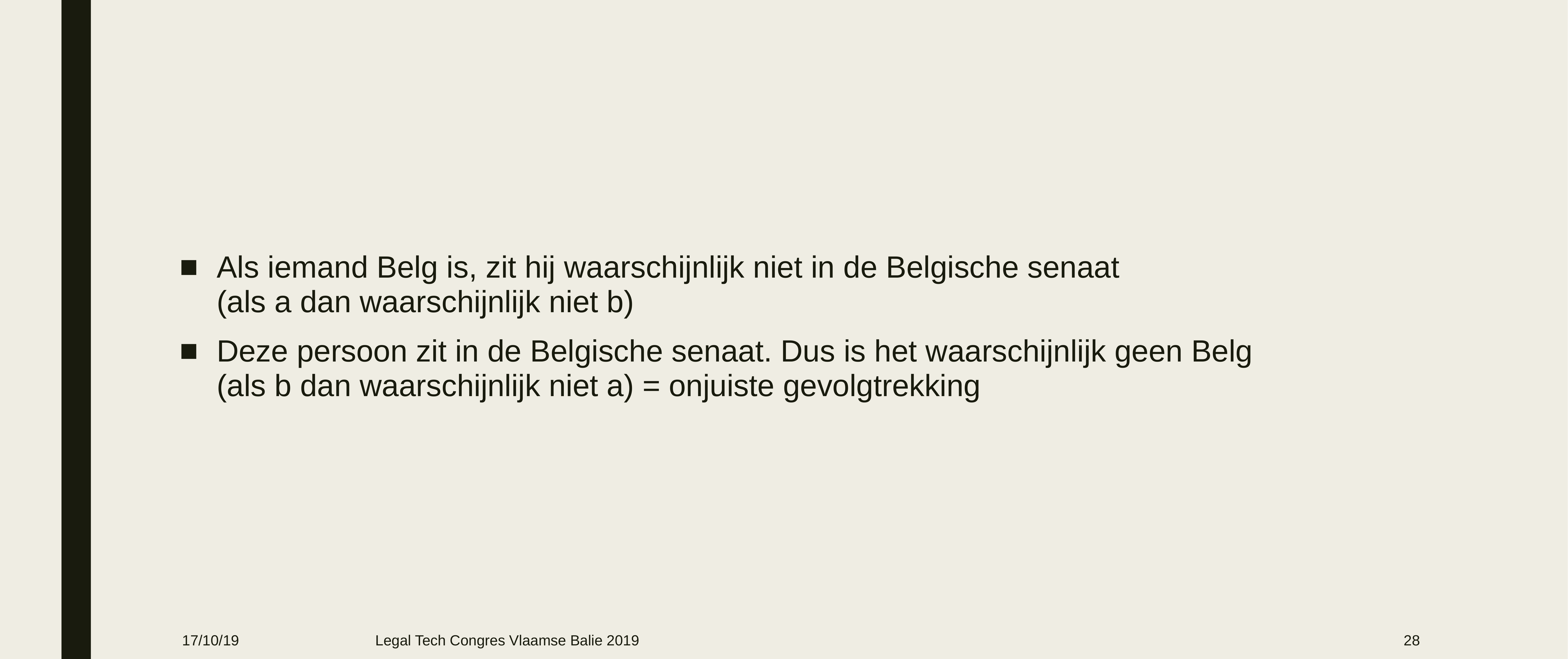

Als iemand Belg is, zit hij waarschijnlijk niet in de Belgische senaat
(als a dan waarschijnlijk niet b)
Deze persoon zit in de Belgische senaat. Dus is het waarschijnlijk geen Belg
(als b dan waarschijnlijk niet a) = onjuiste gevolgtrekking

17/10/19
Legal Tech Congres Vlaamse Balie 2019
28